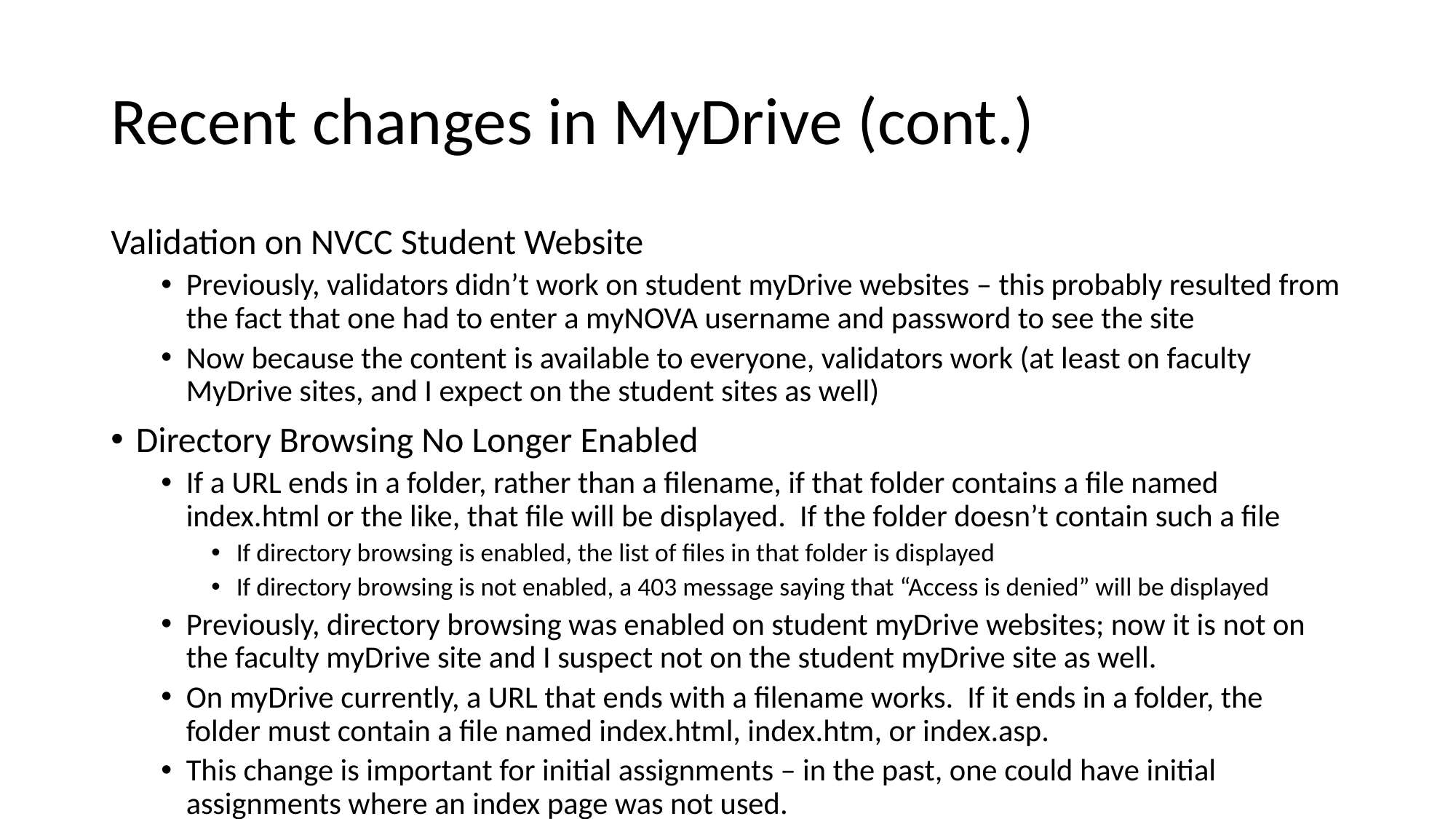

# Recent changes in MyDrive (cont.)
Validation on NVCC Student Website
Previously, validators didn’t work on student myDrive websites – this probably resulted from the fact that one had to enter a myNOVA username and password to see the site
Now because the content is available to everyone, validators work (at least on faculty MyDrive sites, and I expect on the student sites as well)
Directory Browsing No Longer Enabled
If a URL ends in a folder, rather than a filename, if that folder contains a file named  index.html or the like, that file will be displayed.  If the folder doesn’t contain such a file
If directory browsing is enabled, the list of files in that folder is displayed
If directory browsing is not enabled, a 403 message saying that “Access is denied” will be displayed
Previously, directory browsing was enabled on student myDrive websites; now it is not on the faculty myDrive site and I suspect not on the student myDrive site as well.
On myDrive currently, a URL that ends with a filename works.  If it ends in a folder, the folder must contain a file named index.html, index.htm, or index.asp.
This change is important for initial assignments – in the past, one could have initial assignments where an index page was not used.